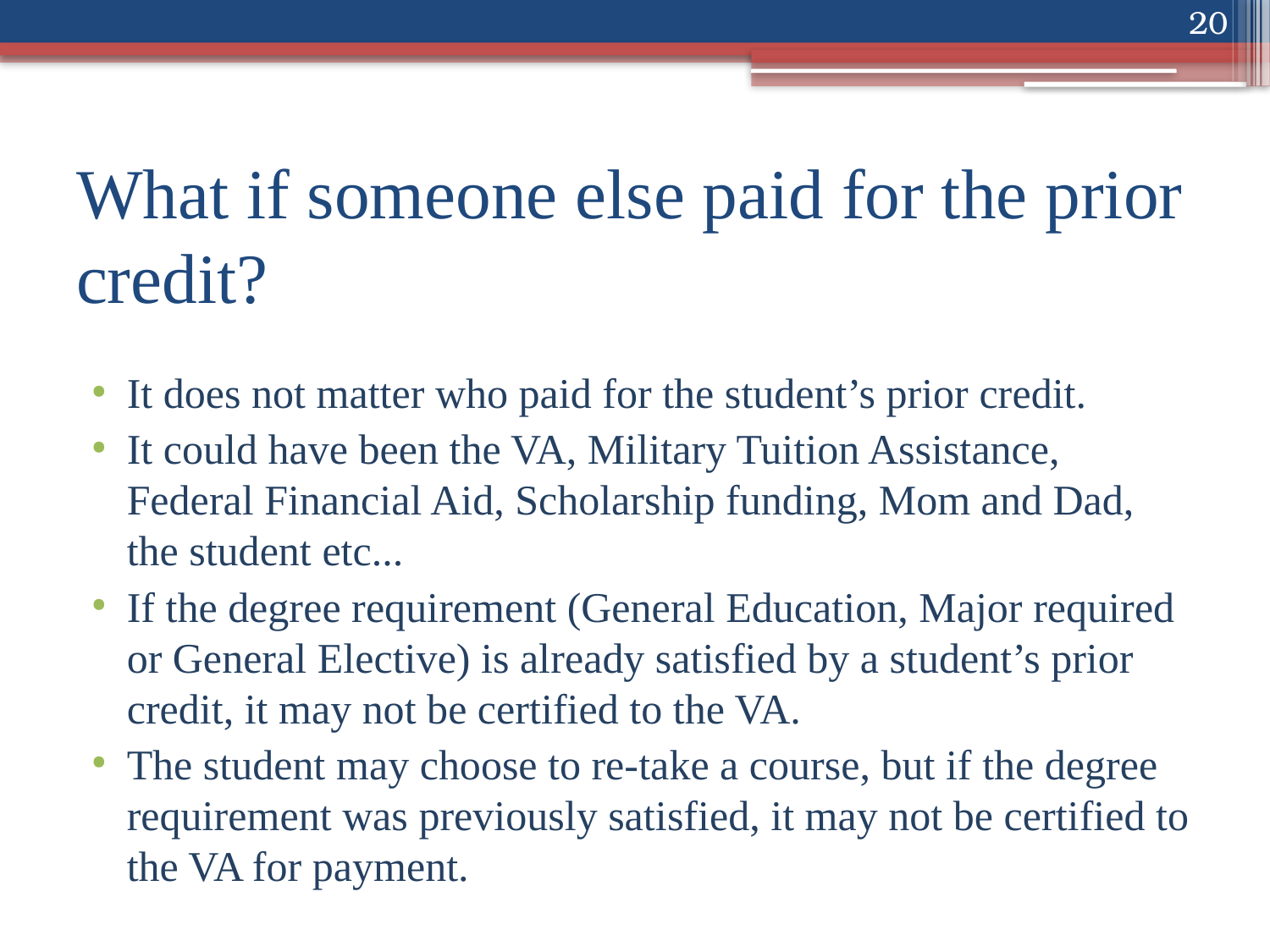

20
# What if someone else paid for the prior credit?
It does not matter who paid for the student’s prior credit.
It could have been the VA, Military Tuition Assistance, Federal Financial Aid, Scholarship funding, Mom and Dad, the student etc...
If the degree requirement (General Education, Major required or General Elective) is already satisfied by a student’s prior credit, it may not be certified to the VA.
The student may choose to re-take a course, but if the degree requirement was previously satisfied, it may not be certified to the VA for payment.